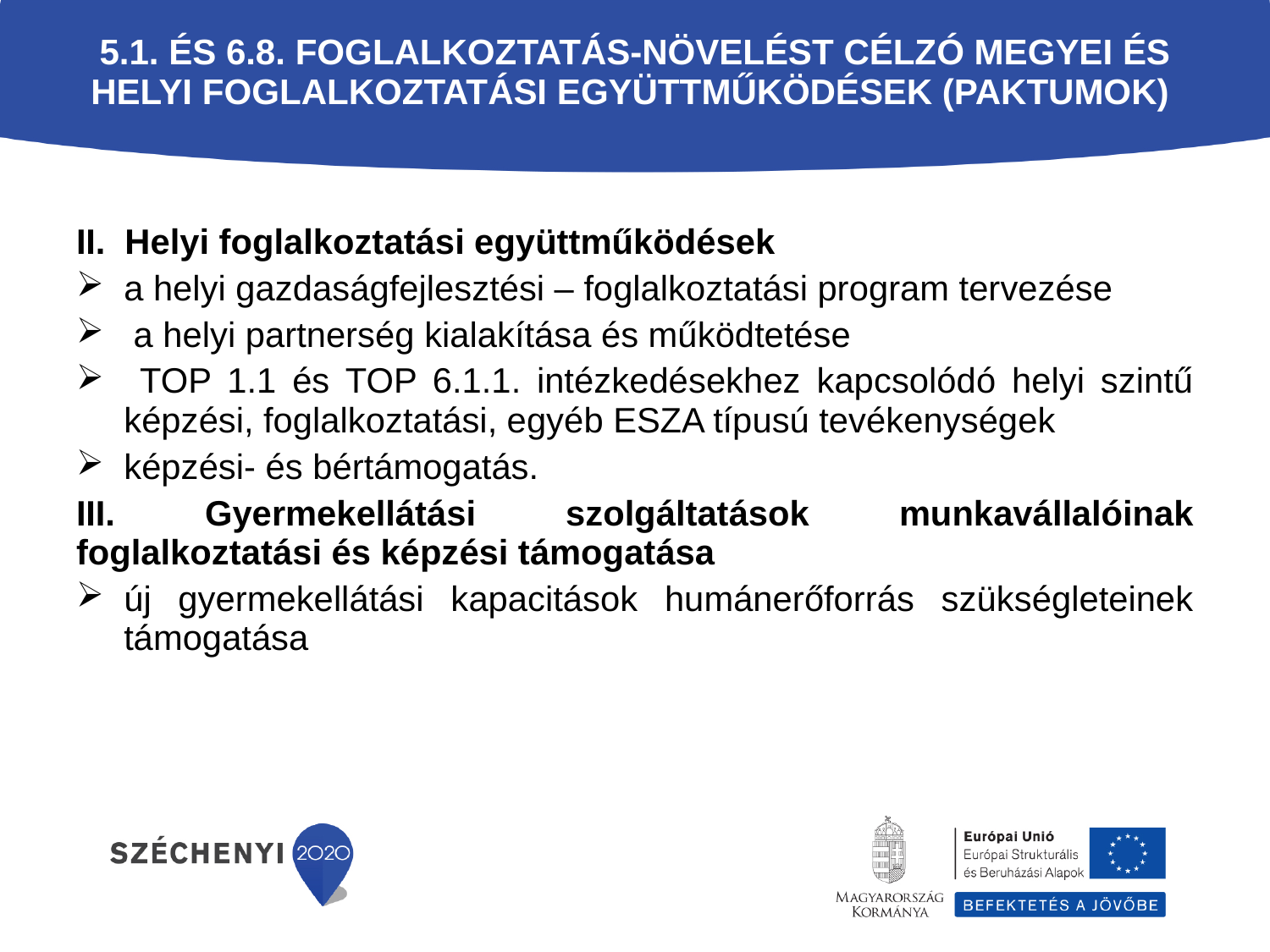

5.1. és 6.8. Foglalkoztatás-növelést célzó megyei és helyi foglalkoztatási együttműködések (paktumok)
II.  Helyi foglalkoztatási együttműködések
a helyi gazdaságfejlesztési – foglalkoztatási program tervezése
 a helyi partnerség kialakítása és működtetése
 TOP 1.1 és TOP 6.1.1. intézkedésekhez kapcsolódó helyi szintű képzési, foglalkoztatási, egyéb ESZA típusú tevékenységek
képzési- és bértámogatás.
III. Gyermekellátási szolgáltatások munkavállalóinak foglalkoztatási és képzési támogatása
új gyermekellátási kapacitások humánerőforrás szükségleteinek támogatása